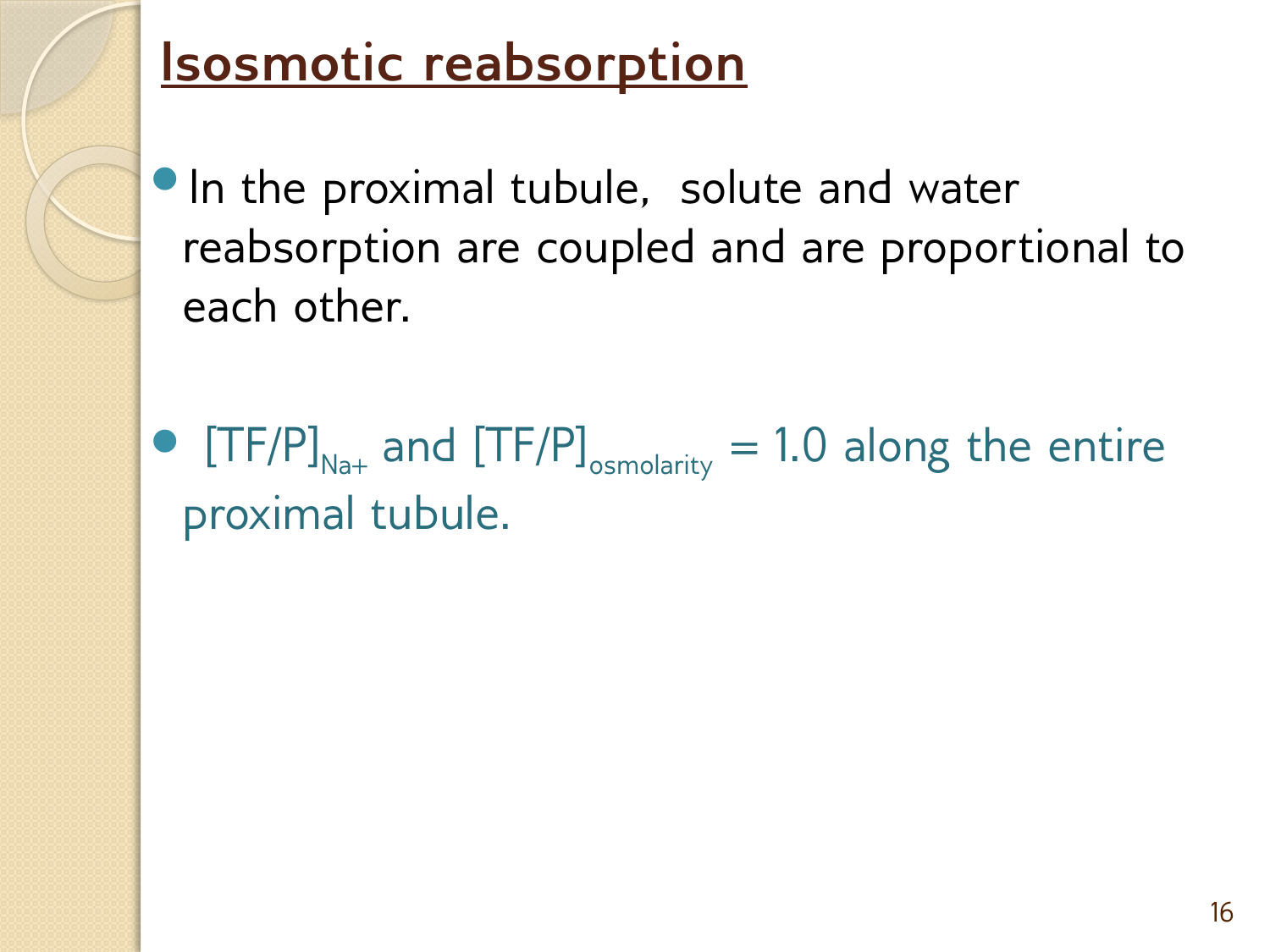

# Isosmotic reabsorption
In the proximal tubule,  solute and water reabsorption are coupled and are proportional to each other.

 [TF/P]Na+ and [TF/P]osmolarity = 1.0 along the entire proximal tubule.
16